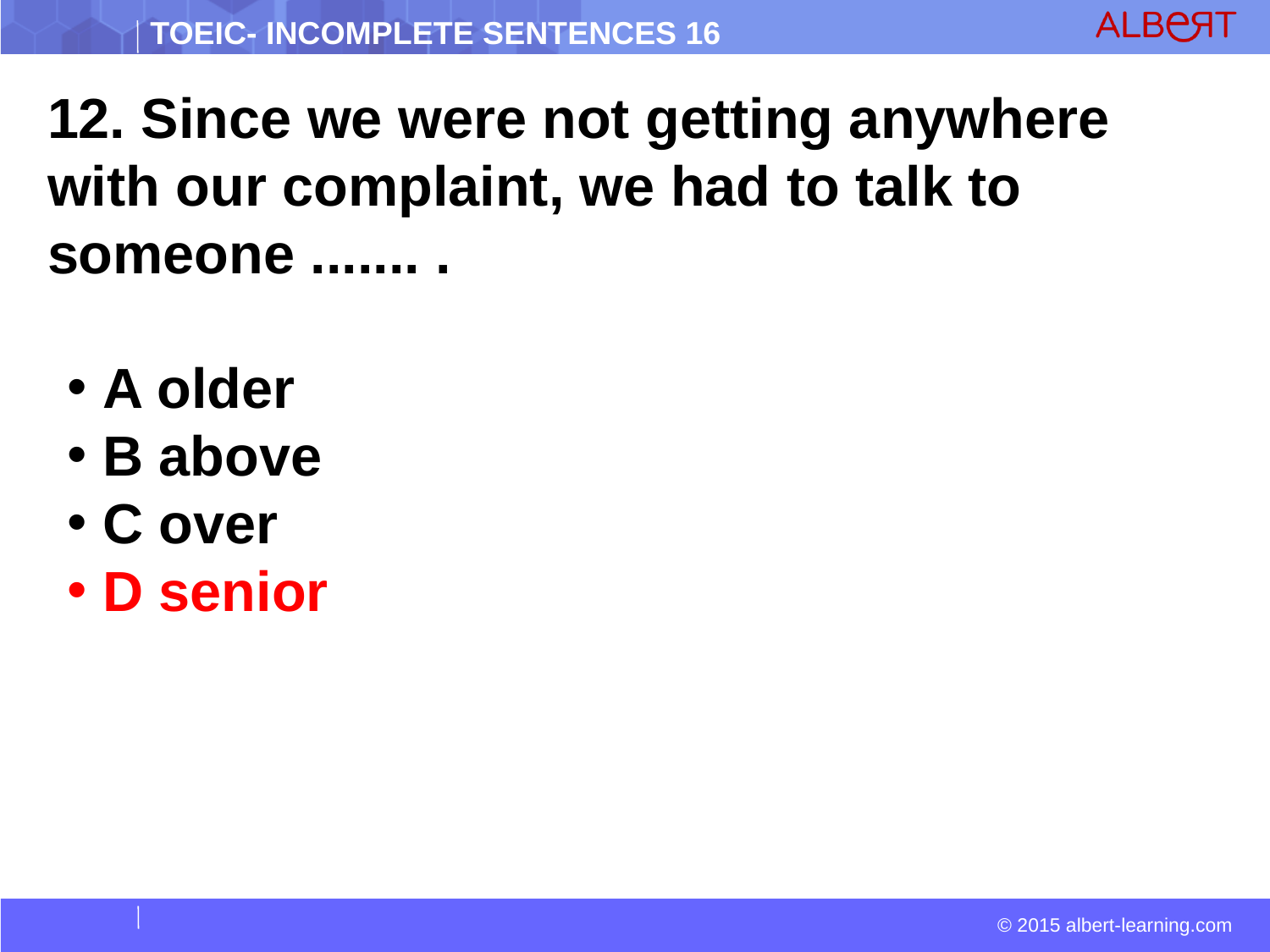

12. Since we were not getting anywhere with our complaint, we had to talk to someone ....... .
 A older
 B above
 C over
 D senior